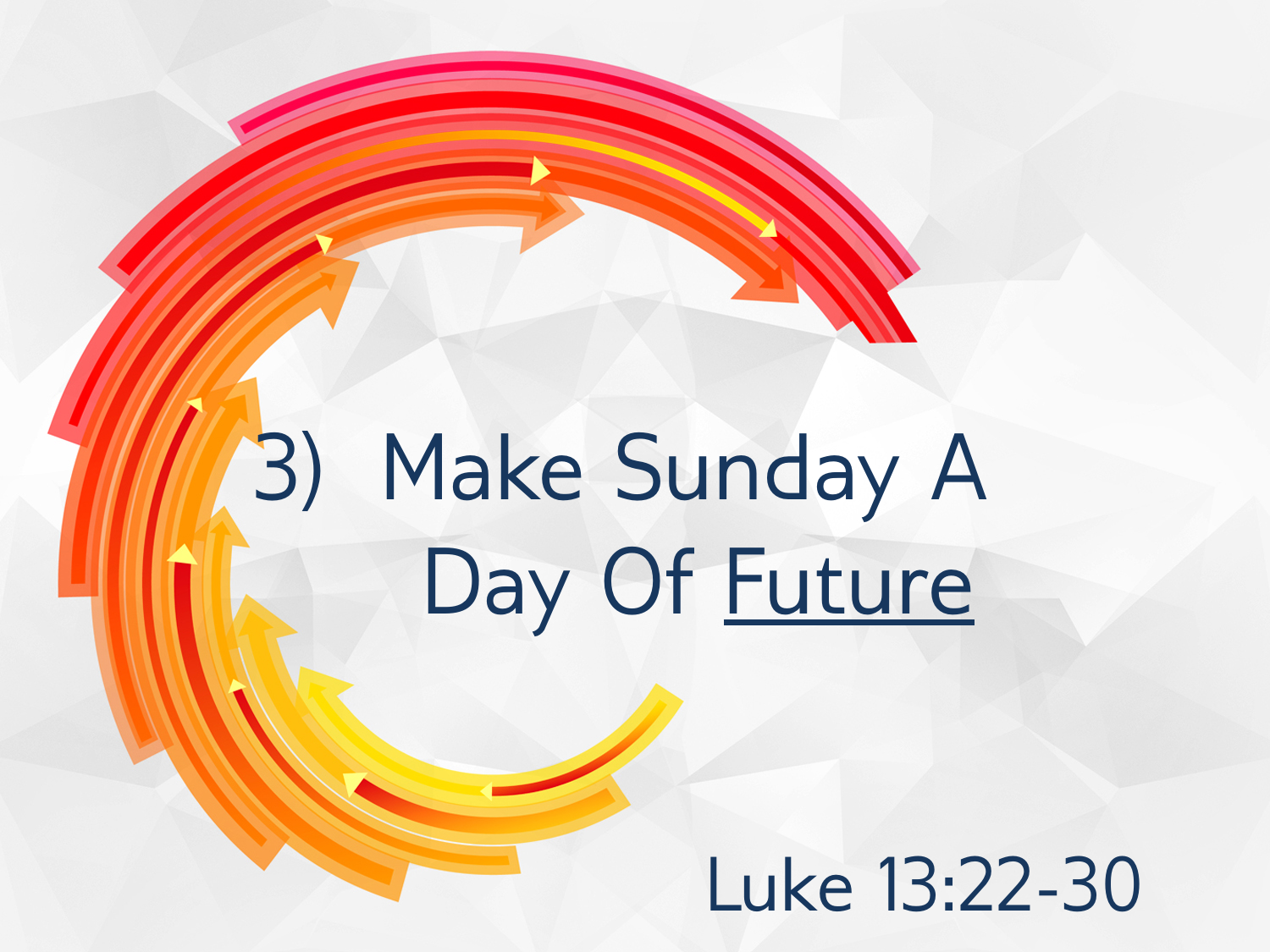

# Make Sunday A Day Of Future
Luke 13:22-30